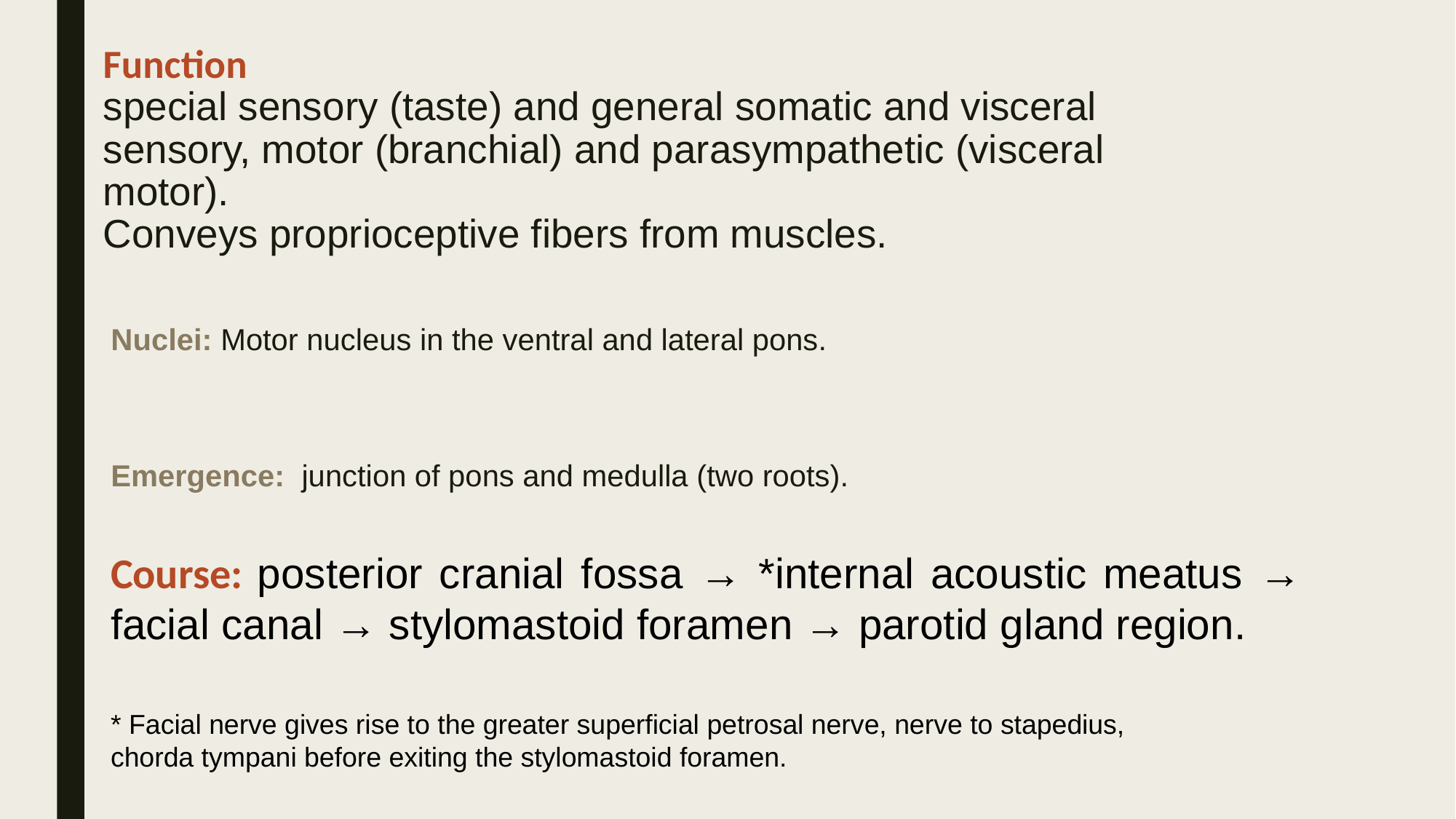

# Function special sensory (taste) and general somatic and visceral sensory, motor (branchial) and parasympathetic (visceral motor). Conveys proprioceptive fibers from muscles.
Nuclei: Motor nucleus in the ventral and lateral pons.
Emergence:  junction of pons and medulla (two roots).
Course: posterior cranial fossa → *internal acoustic meatus → facial canal → stylomastoid foramen → parotid gland region.
* Facial nerve gives rise to the greater superficial petrosal nerve, nerve to stapedius, chorda tympani before exiting the stylomastoid foramen.